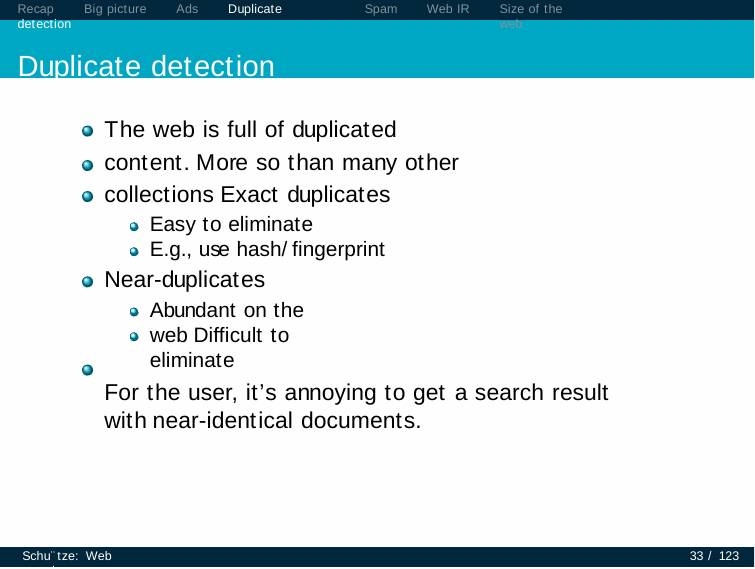

Recap	Big picture	Ads	Duplicate detection

Duplicate detection
Spam
Web IR
Size of the web

The web is full of duplicated content. More so than many other collections Exact duplicates
Easy to eliminate
E.g., use hash/fingerprint
Near-duplicates
Abundant on the web Difficult to eliminate
For the user, it’s annoying to get a search result with near-identical documents.

Schu¨tze:  Web search
33 / 123